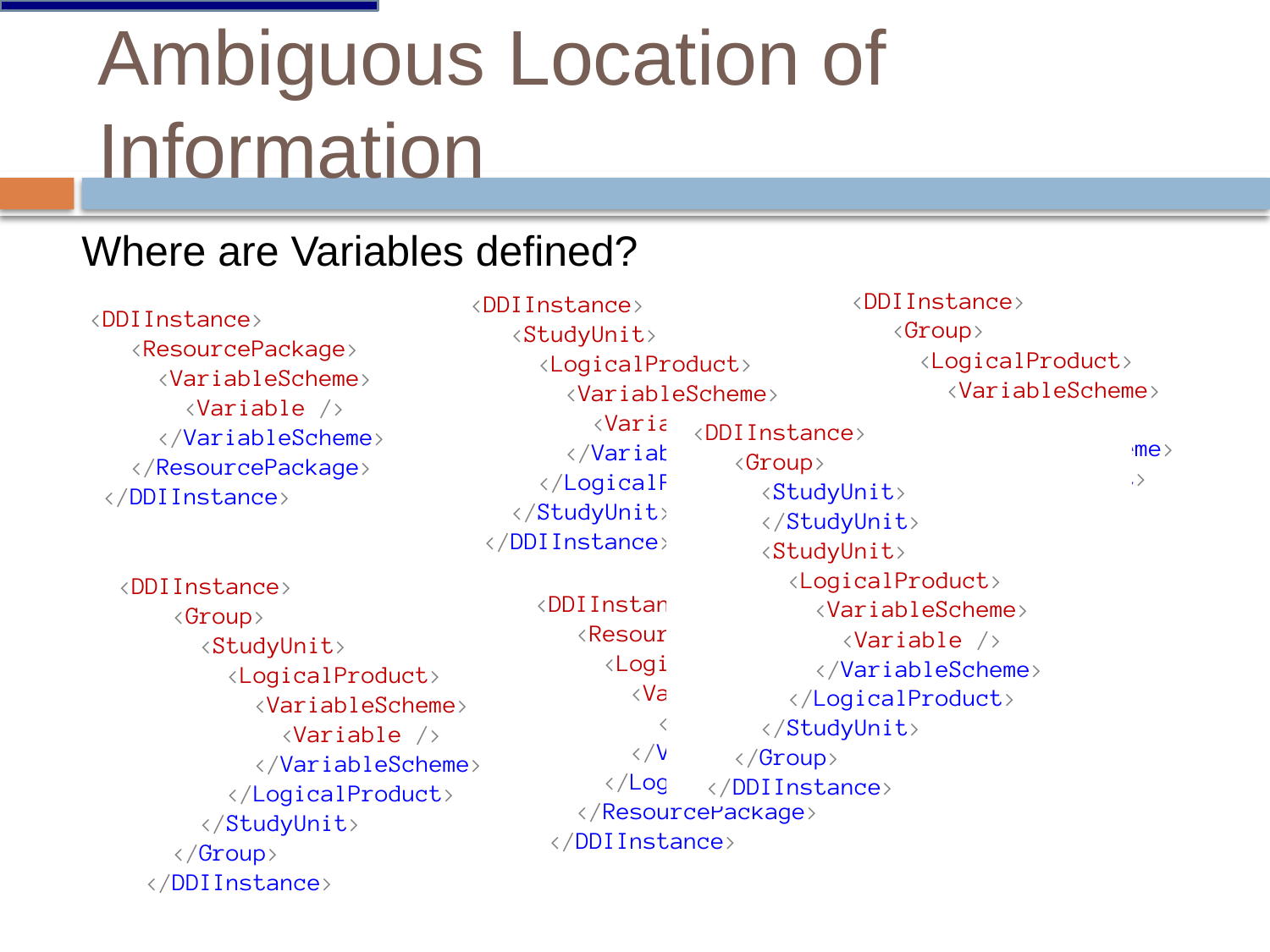

# Ambiguous Location of Information
Where are Variables defined?
 <DDIInstance>
    <Group>
      <LogicalProduct>
        <VariableScheme>
          <Variable />
        </VariableScheme>
      </LogicalProduct>
    </Group>
  </DDIInstance>
 <DDIInstance>
    <StudyUnit>
      <LogicalProduct>
        <VariableScheme>
          <Variable />
        </VariableScheme>
      </LogicalProduct>
    </StudyUnit>
  </DDIInstance>
 <DDIInstance>
    <ResourcePackage>
      <VariableScheme>
        <Variable />
      </VariableScheme>
    </ResourcePackage>
  </DDIInstance>
 <DDIInstance>
    <Group>
      <StudyUnit>
      </StudyUnit>
      <StudyUnit>
        <LogicalProduct>
          <VariableScheme>
            <Variable />
          </VariableScheme>
        </LogicalProduct>
      </StudyUnit>
    </Group>
  </DDIInstance>
<DDIInstance>
    <Group>
      <StudyUnit>
        <LogicalProduct>
          <VariableScheme>
            <Variable />
          </VariableScheme>
        </LogicalProduct>
      </StudyUnit>
    </Group>
  </DDIInstance>
 <DDIInstance>
    <ResourcePackage>
      <LogicalProduct>
        <VariableScheme>
          <Variable />
        </VariableScheme>
      </LogicalProduct>
    </ResourcePackage>
  </DDIInstance>